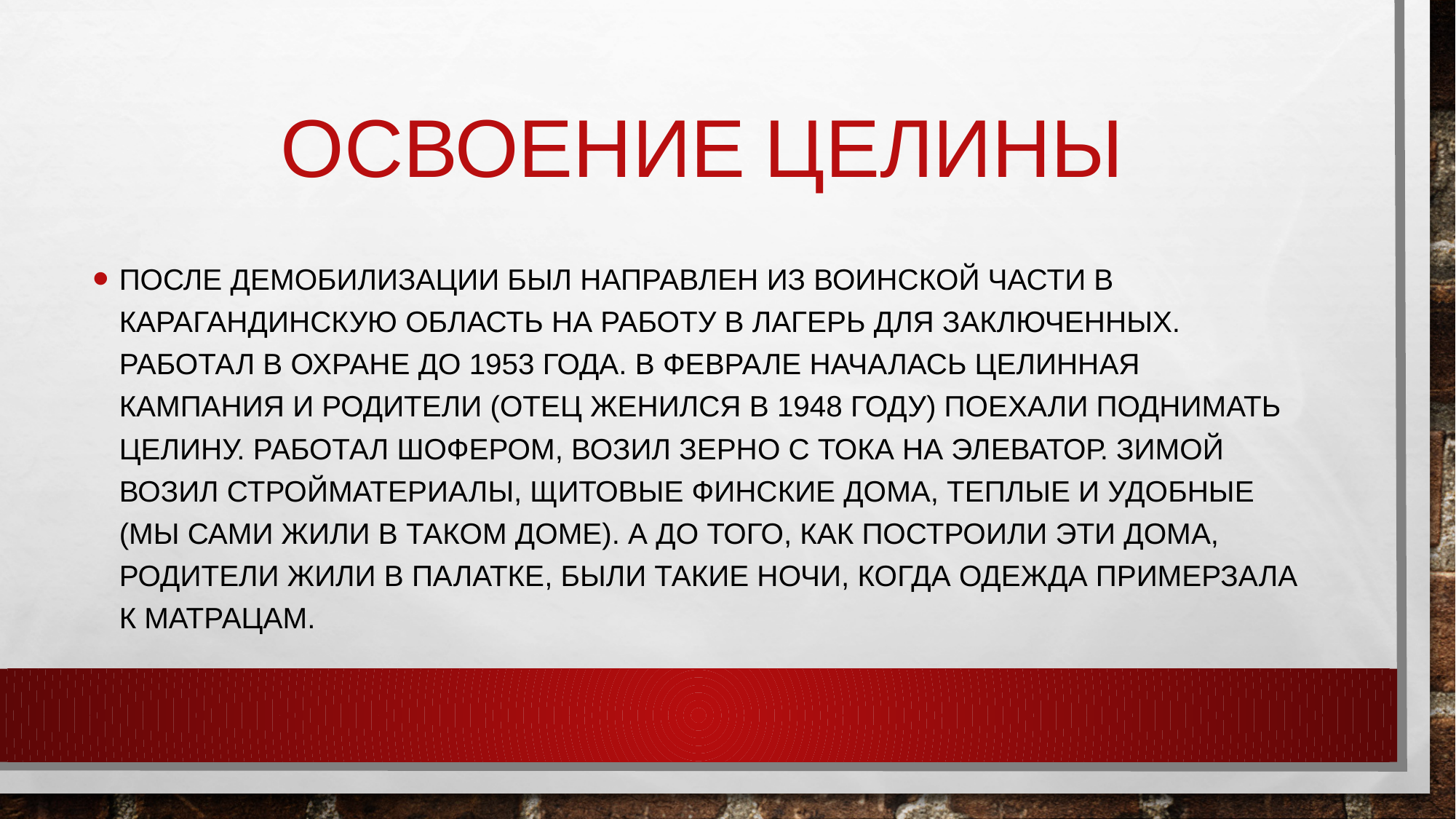

# Освоение целины
После демобилизации был направлен из воинской части в Карагандинскую область на работу в лагерь для заключенных. Работал в охране до 1953 года. В феврале началась целинная кампания и родители (отец женился в 1948 году) поехали поднимать целину. Работал шофером, возил зерно с тока на элеватор. Зимой возил стройматериалы, щитовые финские дома, теплые и удобные (мы сами жили в таком доме). А до того, как построили эти дома, родители жили в палатке, были такие ночи, когда одежда примерзала к матрацам.